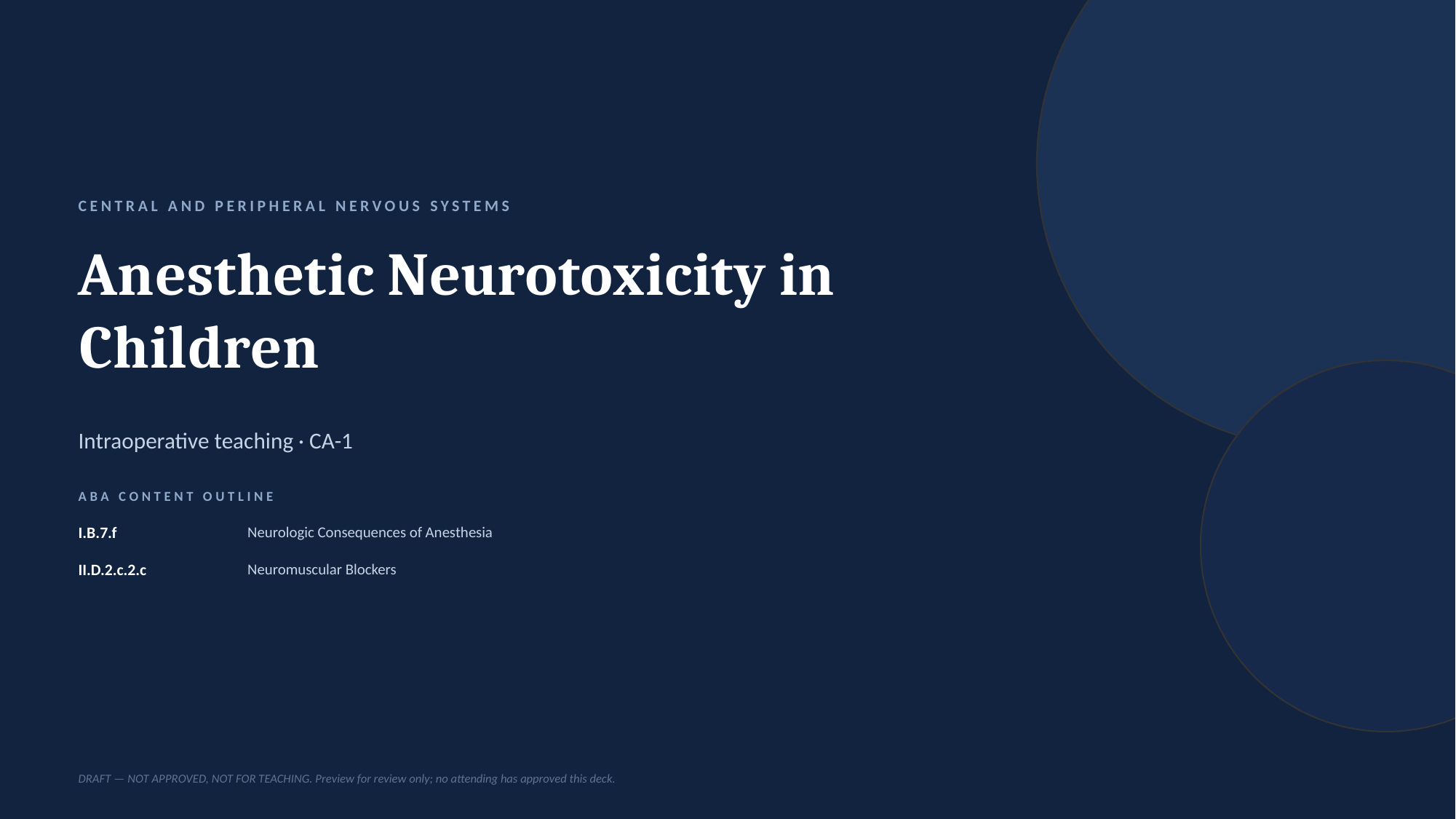

CENTRAL AND PERIPHERAL NERVOUS SYSTEMS
Anesthetic Neurotoxicity in Children

Intraoperative teaching · CA-1
ABA CONTENT OUTLINE
I.B.7.f
Neurologic Consequences of Anesthesia
II.D.2.c.2.c
Neuromuscular Blockers
DRAFT — NOT APPROVED, NOT FOR TEACHING. Preview for review only; no attending has approved this deck.